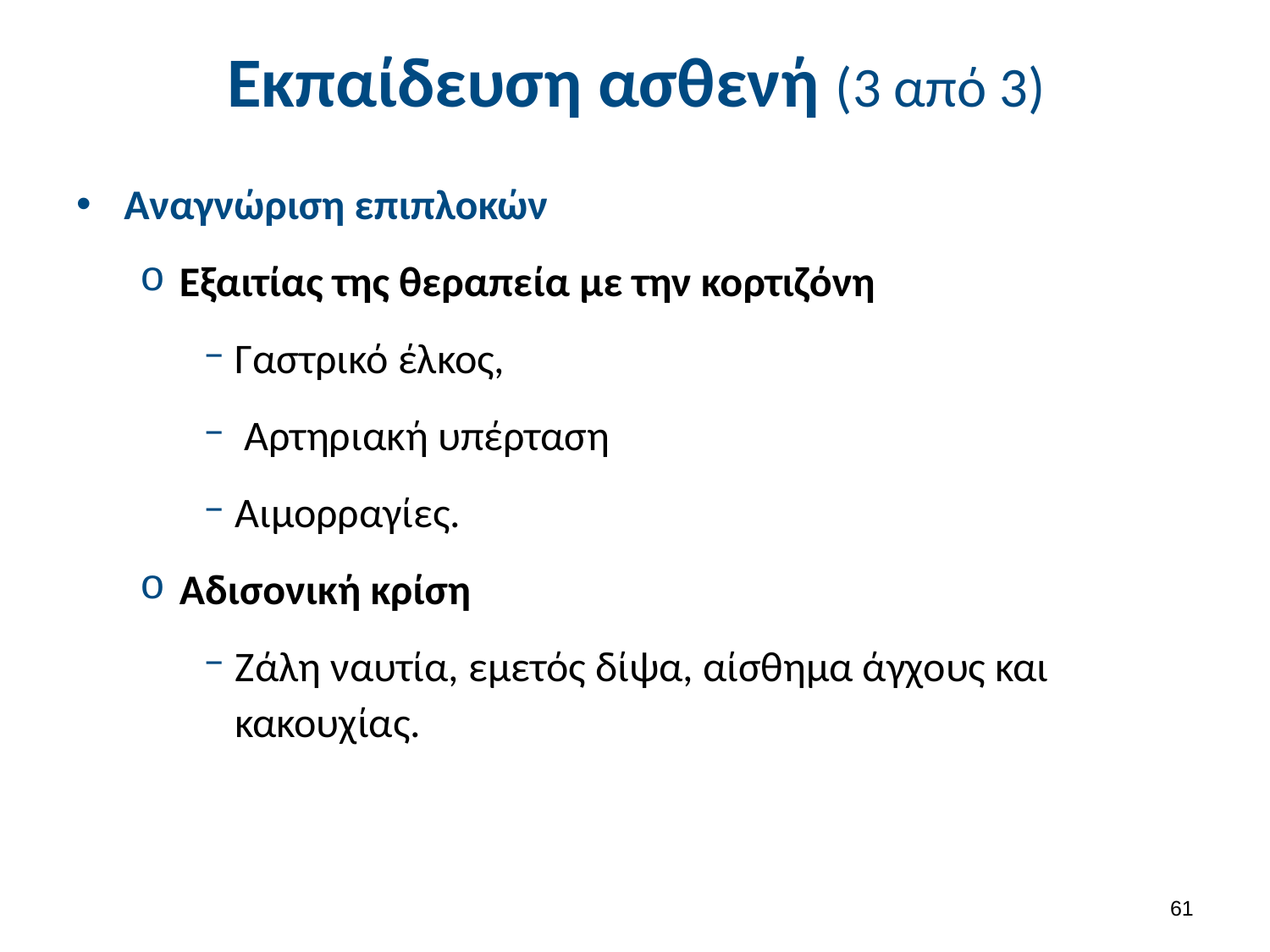

# Εκπαίδευση ασθενή (3 από 3)
Αναγνώριση επιπλοκών
Εξαιτίας της θεραπεία με την κορτιζόνη
Γαστρικό έλκος,
 Αρτηριακή υπέρταση
Αιμορραγίες.
Αδισονική κρίση
Ζάλη ναυτία, εμετός δίψα, αίσθημα άγχους και κακουχίας.
61